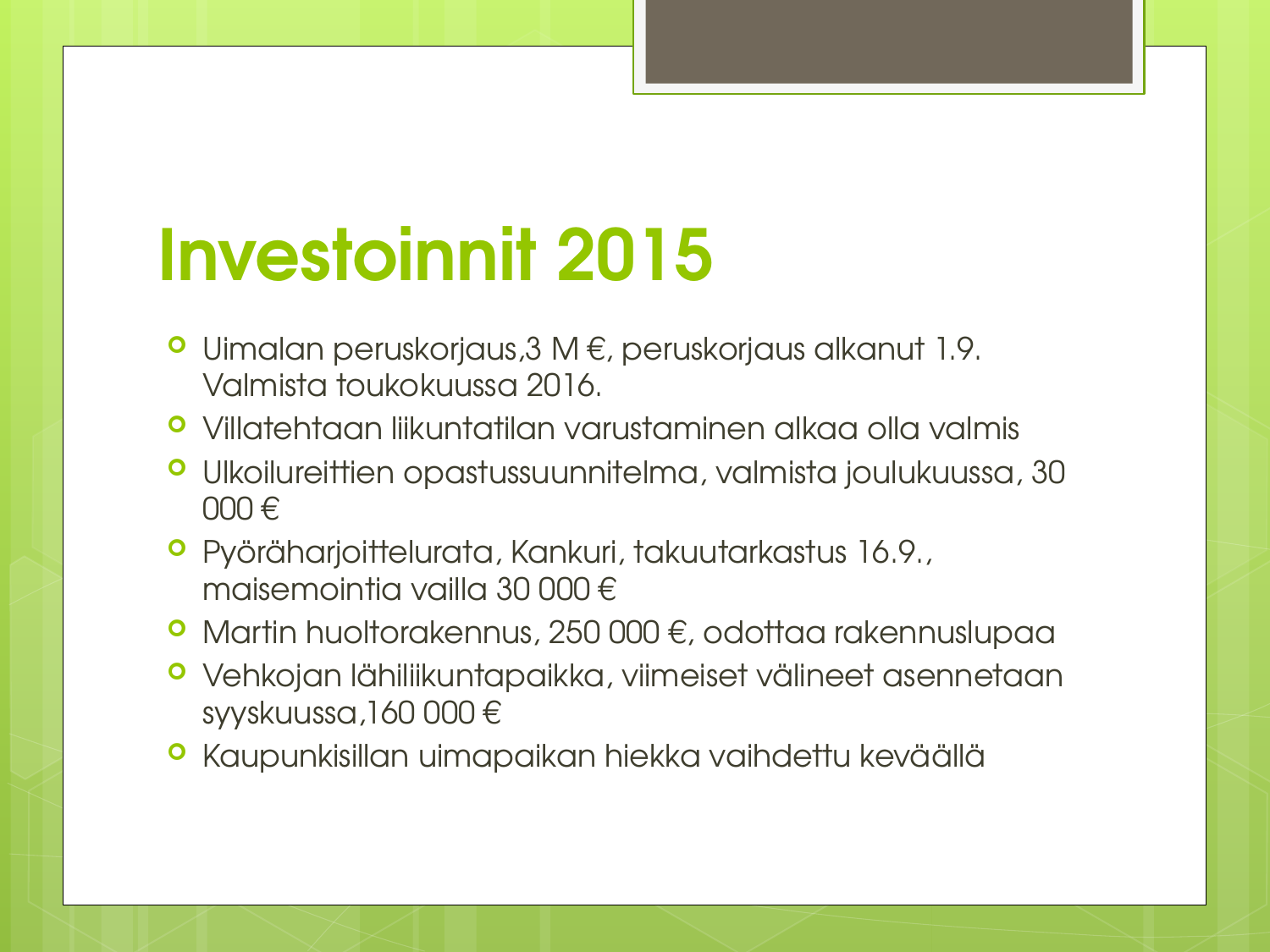

# Investoinnit 2015
Uimalan peruskorjaus,3 M €, peruskorjaus alkanut 1.9. Valmista toukokuussa 2016.
Villatehtaan liikuntatilan varustaminen alkaa olla valmis
Ulkoilureittien opastussuunnitelma, valmista joulukuussa, 30 000 €
Pyöräharjoittelurata, Kankuri, takuutarkastus 16.9., maisemointia vailla 30 000 €
Martin huoltorakennus, 250 000 €, odottaa rakennuslupaa
Vehkojan lähiliikuntapaikka, viimeiset välineet asennetaan syyskuussa,160 000 €
Kaupunkisillan uimapaikan hiekka vaihdettu keväällä